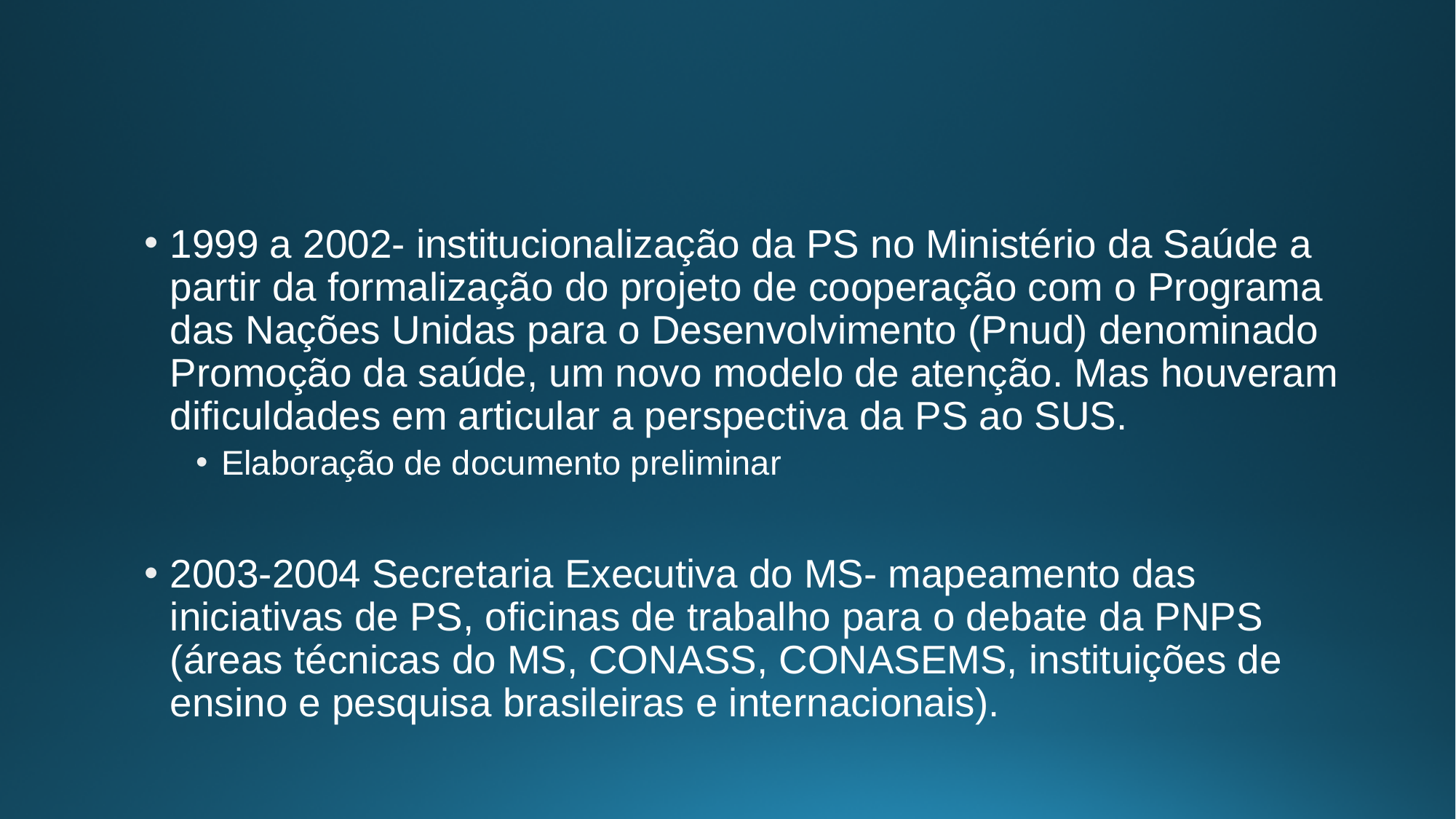

#
1999 a 2002- institucionalização da PS no Ministério da Saúde a partir da formalização do projeto de cooperação com o Programa das Nações Unidas para o Desenvolvimento (Pnud) denominado Promoção da saúde, um novo modelo de atenção. Mas houveram dificuldades em articular a perspectiva da PS ao SUS.
Elaboração de documento preliminar

2003-2004 Secretaria Executiva do MS- mapeamento das iniciativas de PS, oficinas de trabalho para o debate da PNPS (áreas técnicas do MS, CONASS, CONASEMS, instituições de ensino e pesquisa brasileiras e internacionais).